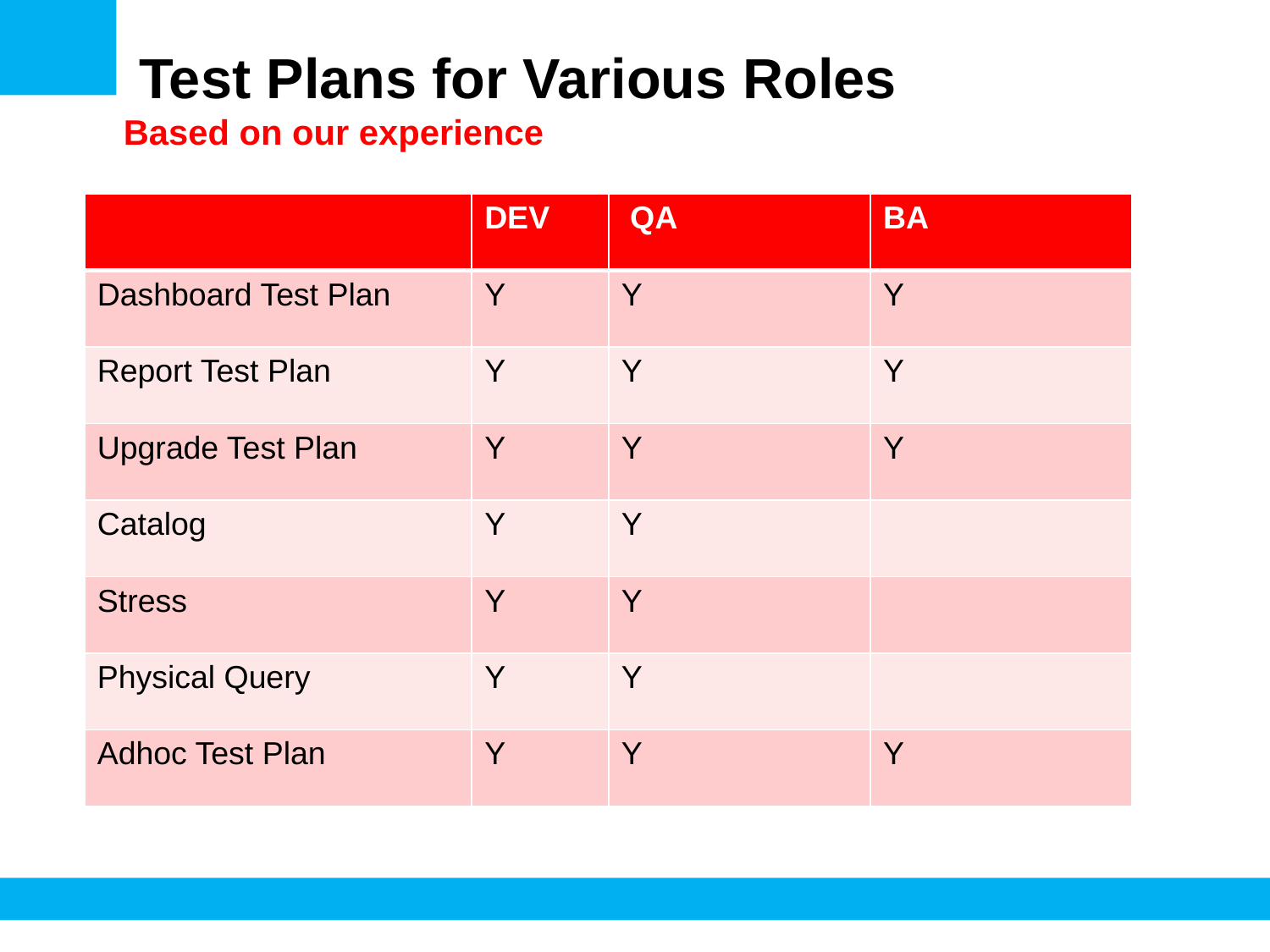

# Test Plans for Various Roles Based on our experience
|  | DEV | QA | BA |
| --- | --- | --- | --- |
| Dashboard Test Plan | Y | Y | Y |
| Report Test Plan | Y | Y | Y |
| Upgrade Test Plan | Y | Y | Y |
| Catalog | Y | Y |  |
| Stress | Y | Y |  |
| Physical Query | Y | Y |  |
| Adhoc Test Plan | Y | Y | Y |